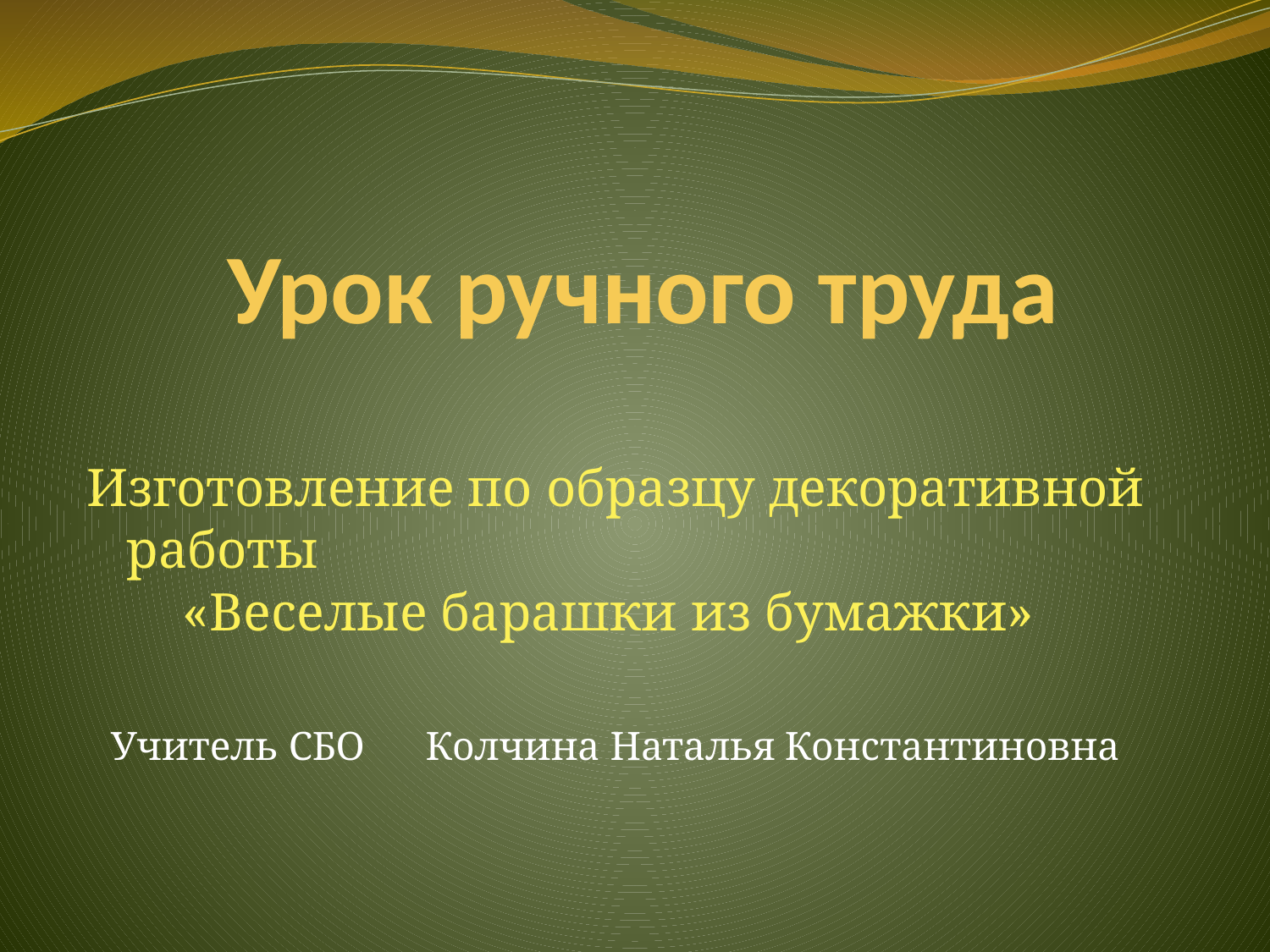

# Урок ручного труда
Изготовление по образцу декоративной работы                                                           «Веселые барашки из бумажки»

Учитель СБО      Колчина Наталья Константиновна